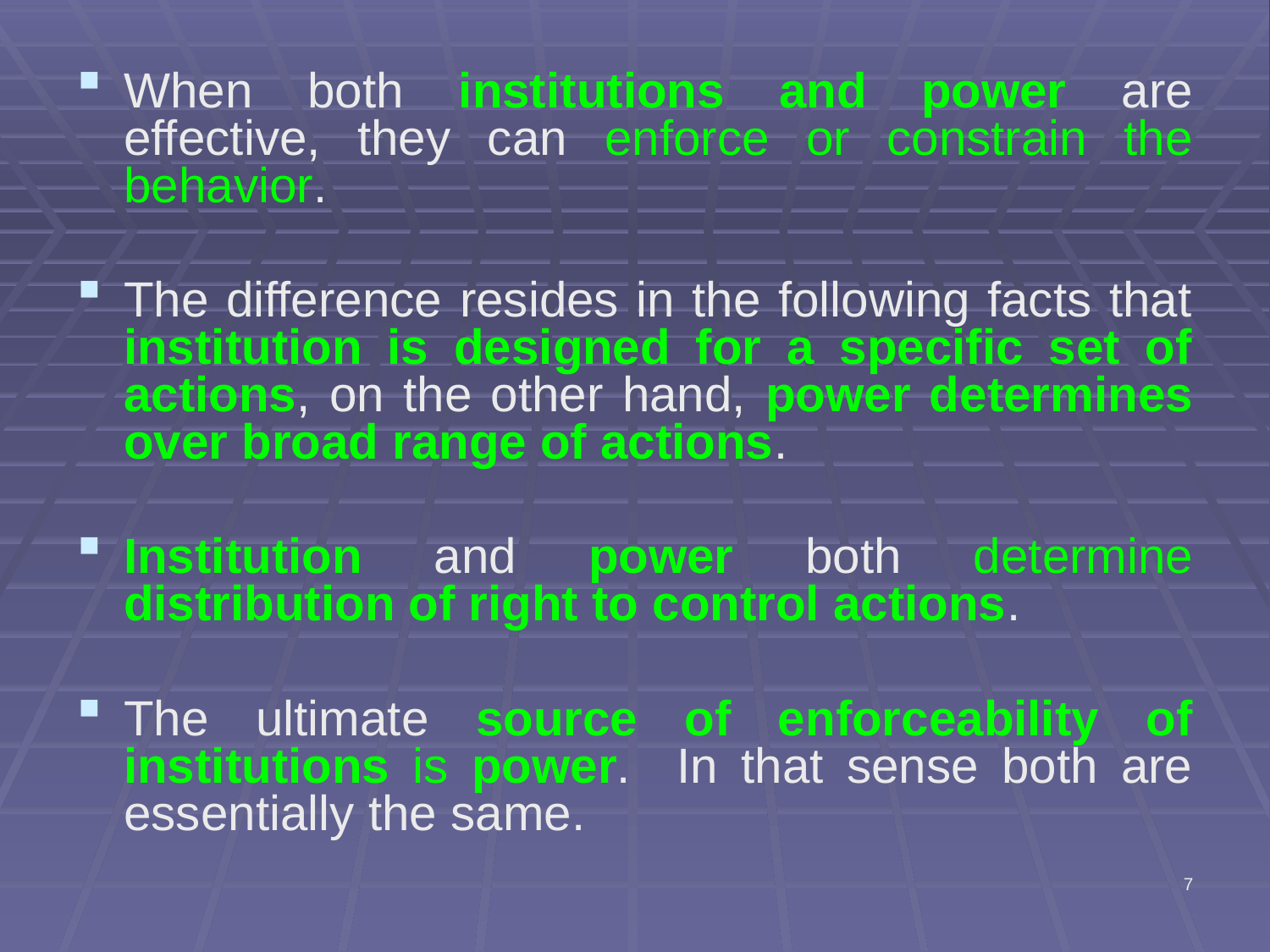

When both institutions and power are effective, they can enforce or constrain the behavior.

The difference resides in the following facts that institution is designed for a specific set of actions, on the other hand, power determines over broad range of actions.

Institution and power both determine distribution of right to control actions.

The ultimate source of enforceability of institutions is power.  In that sense both are essentially the same.
7